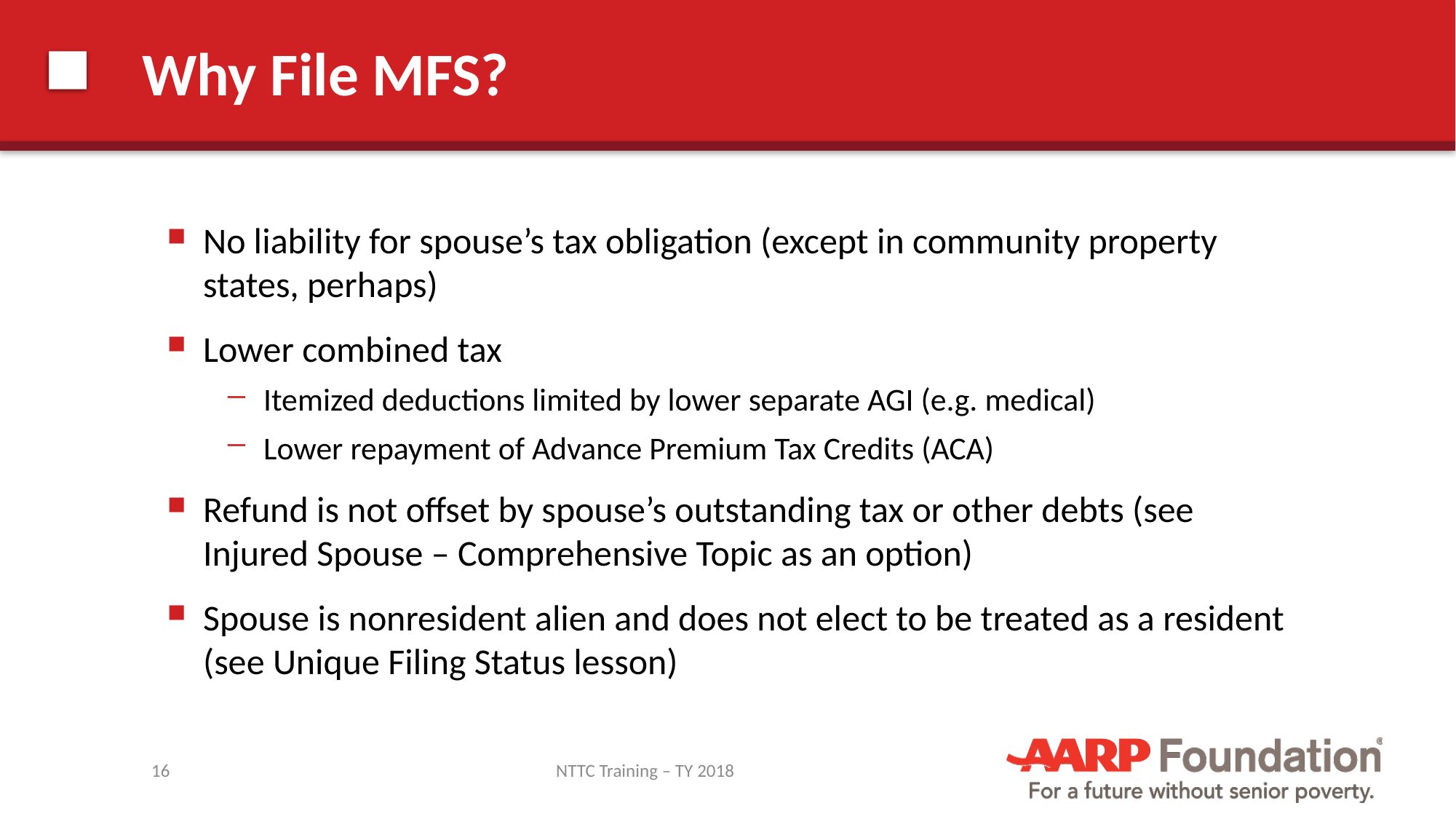

# Why File MFS?
No liability for spouse’s tax obligation (except in community property states, perhaps)
Lower combined tax
Itemized deductions limited by lower separate AGI (e.g. medical)‏
Lower repayment of Advance Premium Tax Credits (ACA)
Refund is not offset by spouse’s outstanding tax or other debts (see Injured Spouse – Comprehensive Topic as an option)
Spouse is nonresident alien and does not elect to be treated as a resident (see Unique Filing Status lesson)
16
NTTC Training – TY 2018